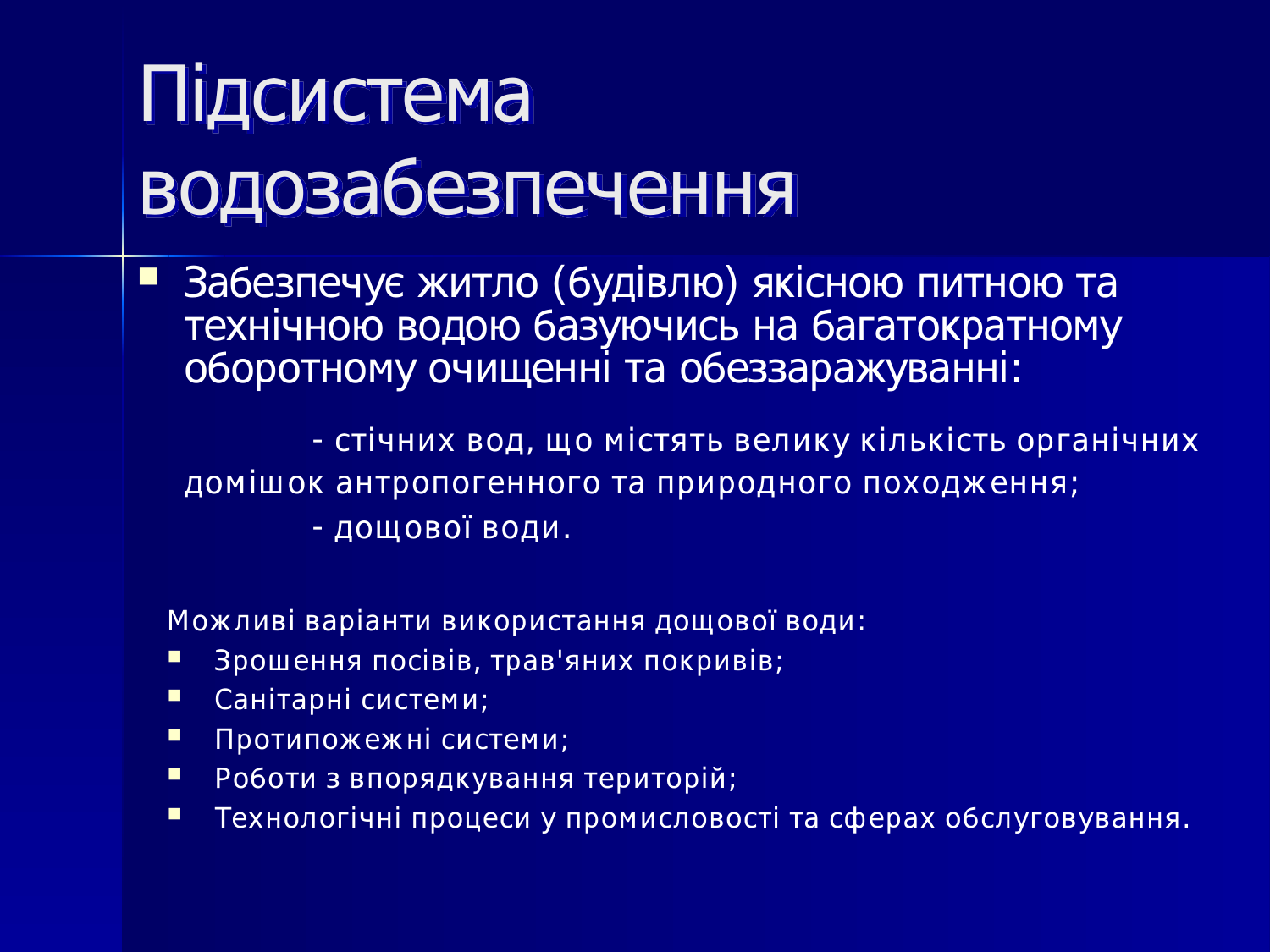

# Підсистема водозабезпечення
Забезпечує житло (будівлю) якісною питною та технічною водою базуючись на багатократному оборотному очищенні та обеззаражуванні:
		- стічних вод, що містять велику кількість органічних домішок антропогенного та природного походження;
		- дощової води.
Можливі варіанти використання дощової води:
Зрошення посівів, трав'яних покривів;
Санітарні системи;
Протипожежні системи;
Роботи з впорядкування територій;
Технологічні процеси у промисловості та сферах обслуговування.